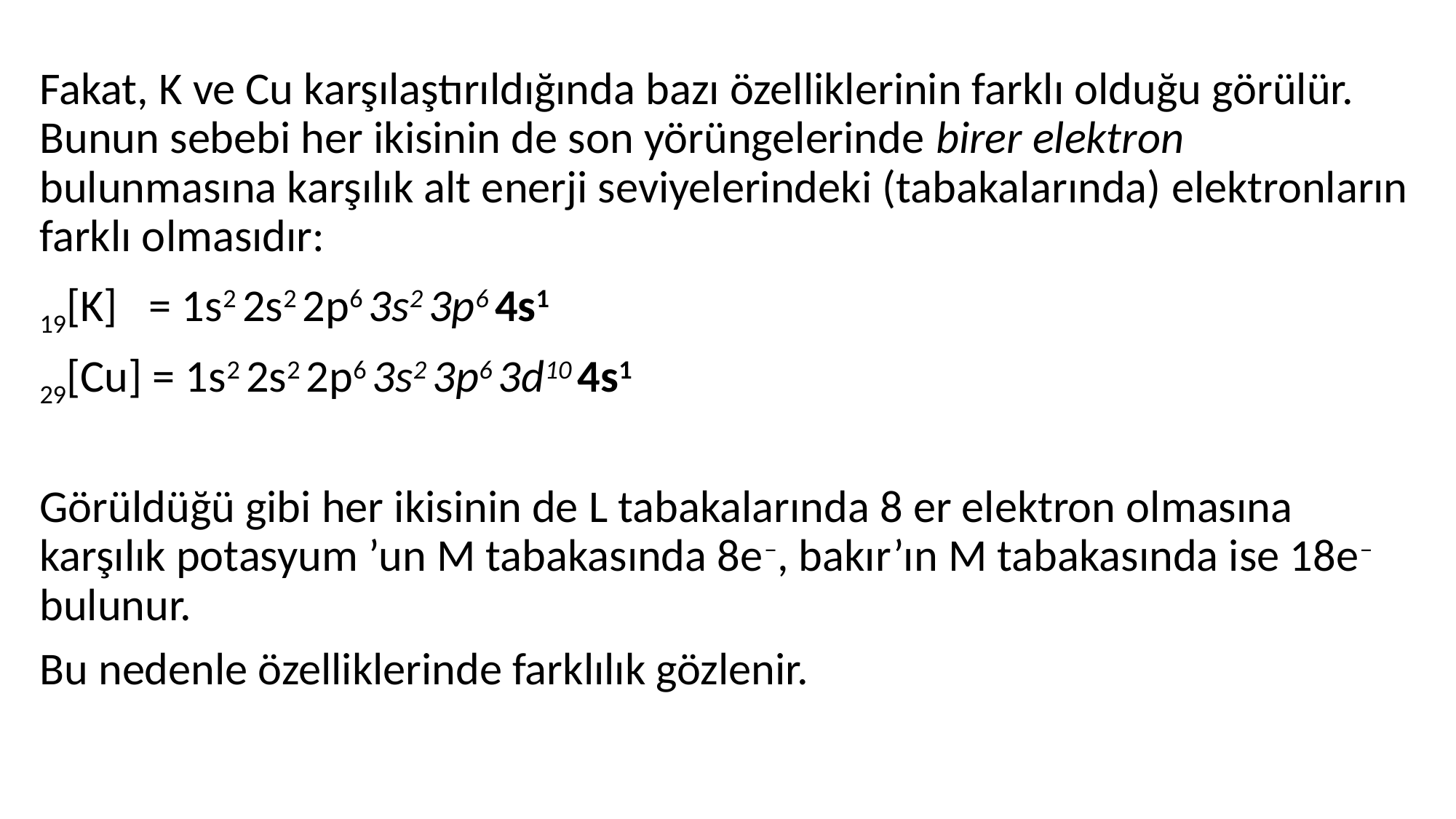

Fakat, K ve Cu karşılaştırıldığında bazı özelliklerinin farklı olduğu görülür. Bunun sebebi her ikisinin de son yörüngelerinde birer elektron bulunmasına karşılık alt enerji seviyelerindeki (tabakalarında) elektronların farklı olmasıdır:
19[K]   = 1s2 2s2 2p6 3s2 3p6 4s1
29[Cu] = 1s2 2s2 2p6 3s2 3p6 3d10 4s1

Görüldüğü gibi her ikisinin de L tabakalarında 8 er elektron olmasına karşılık potasyum ’un M tabakasında 8e–, bakır’ın M tabakasında ise 18e–  bulunur.
Bu nedenle özelliklerinde farklılık gözlenir.